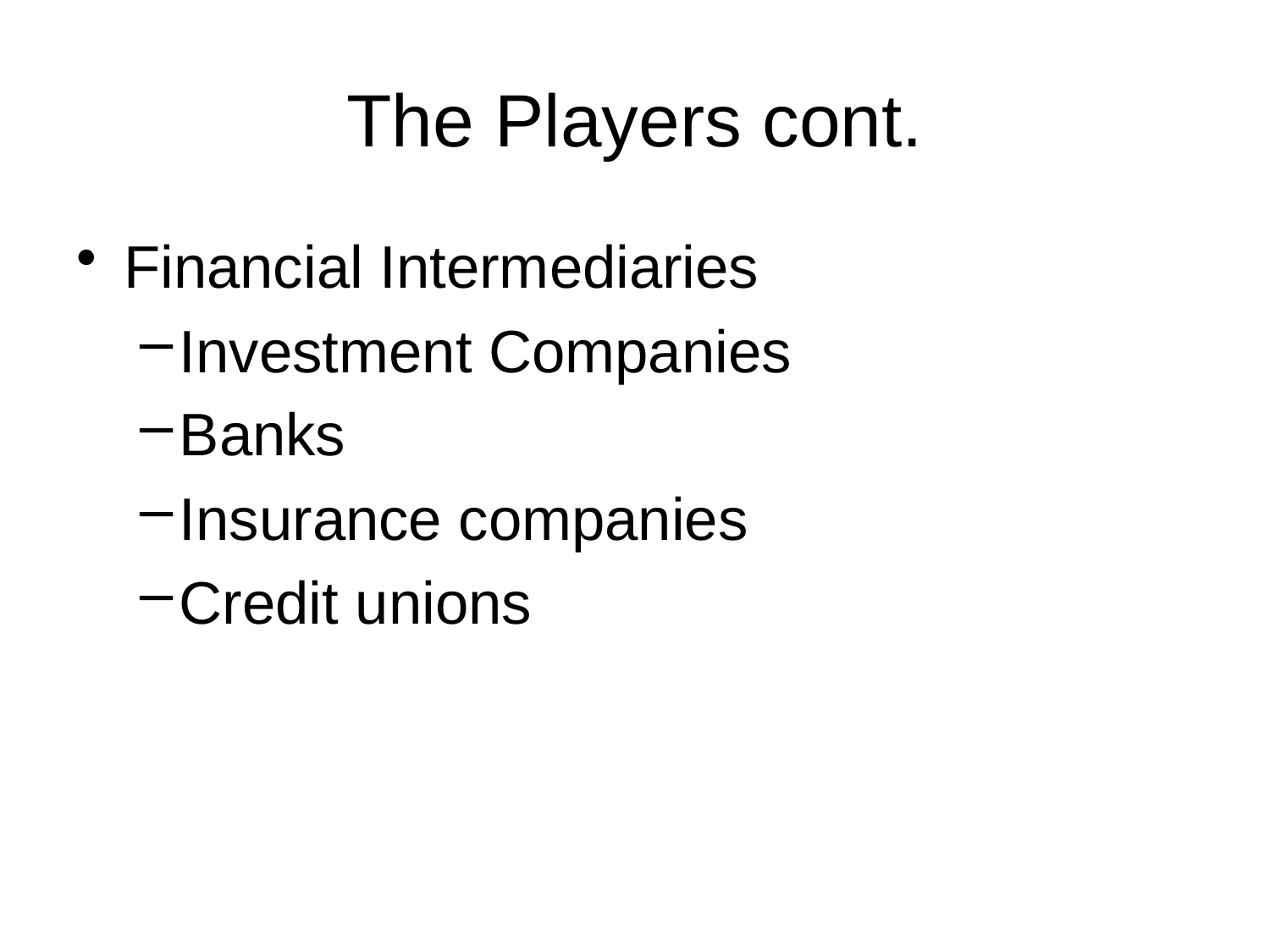

# The Players cont.
Financial Intermediaries
Investment Companies
Banks
Insurance companies
Credit unions